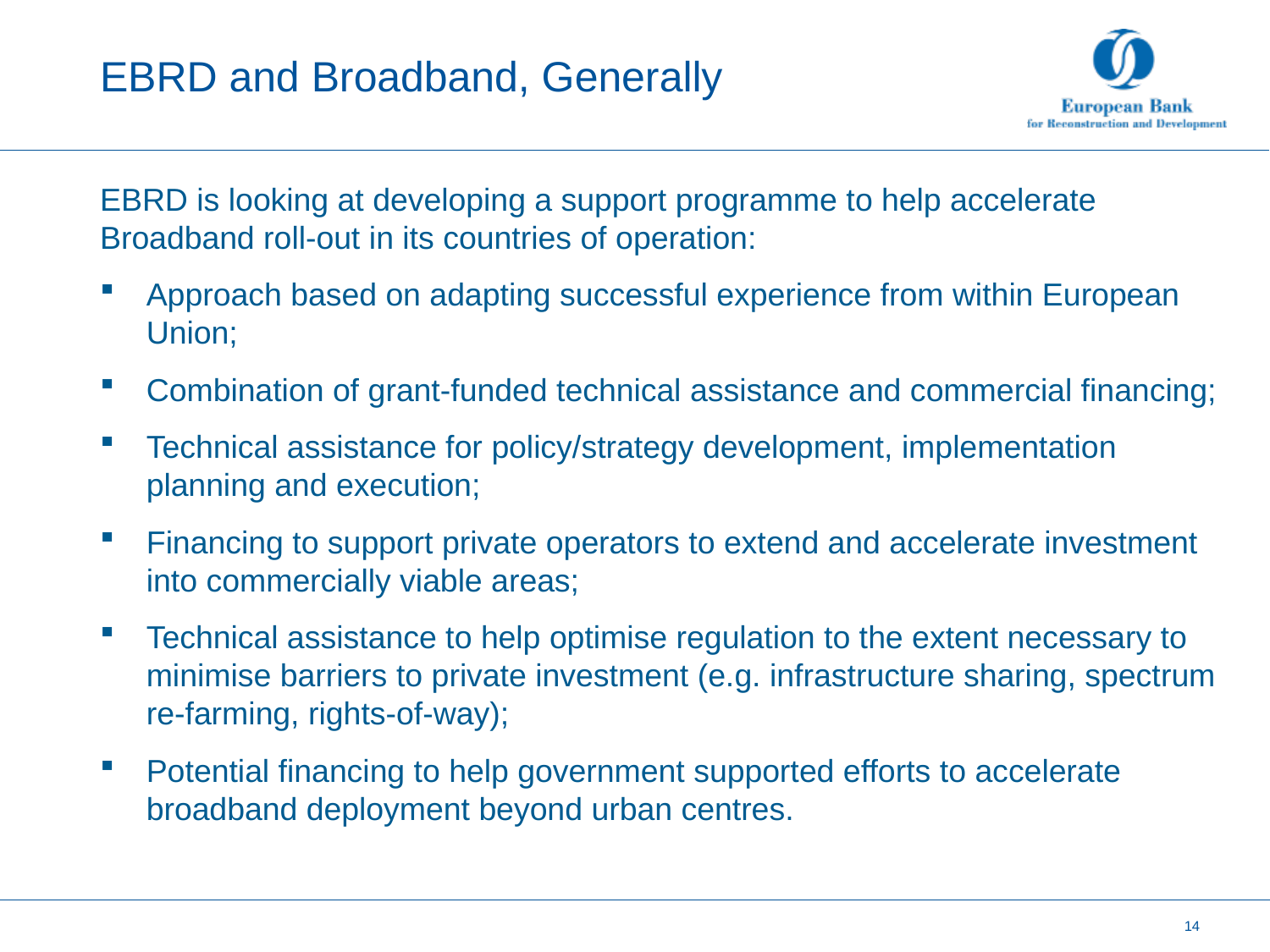

# EBRD and Broadband, Generally
EBRD is looking at developing a support programme to help accelerate Broadband roll-out in its countries of operation:
Approach based on adapting successful experience from within European Union;
Combination of grant-funded technical assistance and commercial financing;
Technical assistance for policy/strategy development, implementation planning and execution;
Financing to support private operators to extend and accelerate investment into commercially viable areas;
Technical assistance to help optimise regulation to the extent necessary to minimise barriers to private investment (e.g. infrastructure sharing, spectrum re-farming, rights-of-way);
Potential financing to help government supported efforts to accelerate broadband deployment beyond urban centres.
14